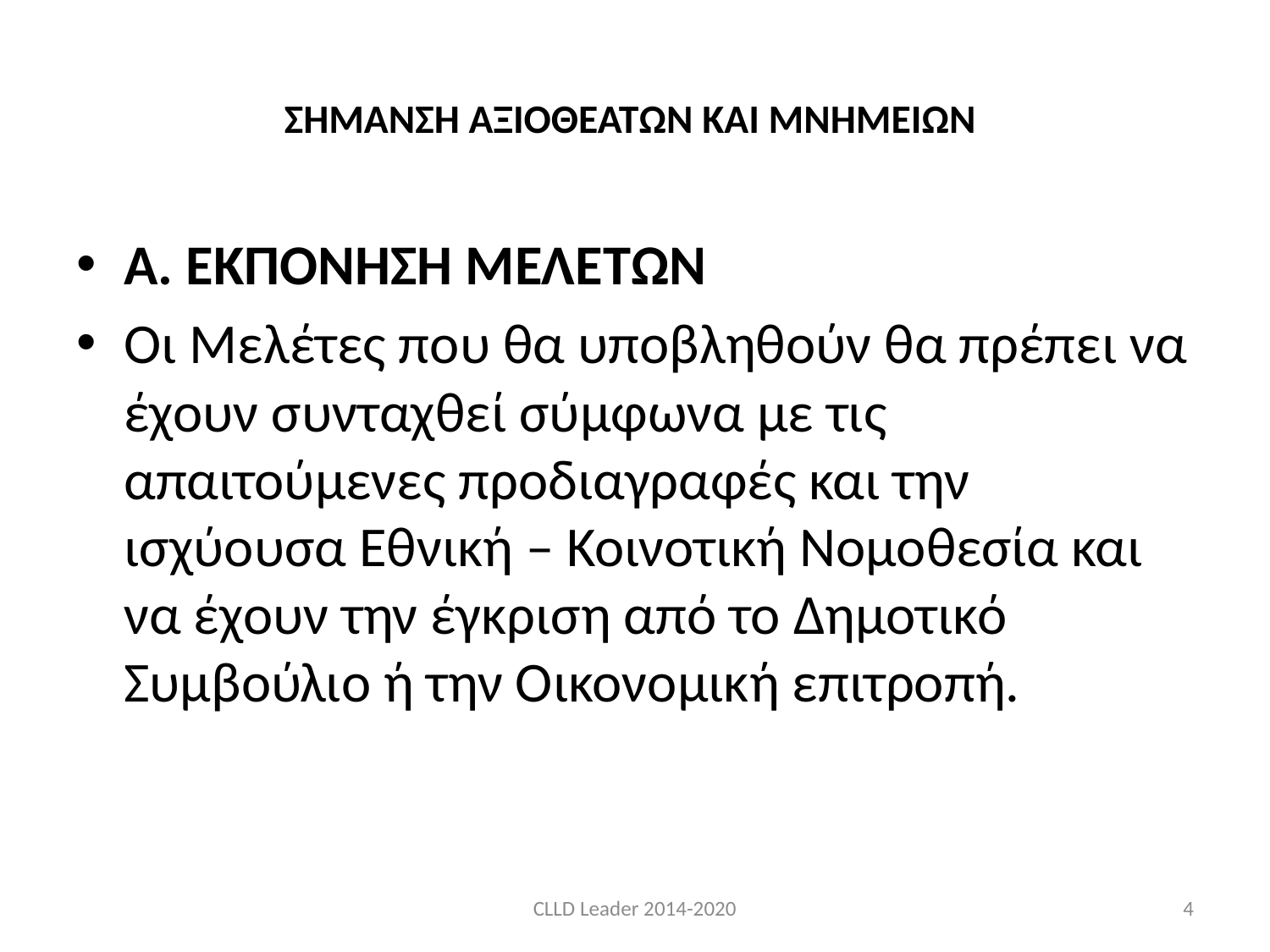

# ΣΗΜΑΝΣΗ ΑΞΙΟΘΕΑΤΩΝ ΚΑΙ ΜΝΗΜΕΙΩΝ
Α. ΕΚΠΟΝΗΣΗ ΜΕΛΕΤΩΝ
Οι Μελέτες που θα υποβληθούν θα πρέπει να έχουν συνταχθεί σύμφωνα με τις απαιτούμενες προδιαγραφές και την ισχύουσα Εθνική – Κοινοτική Νομοθεσία και να έχουν την έγκριση από το Δημοτικό Συμβούλιο ή την Οικονομική επιτροπή.
CLLD Leader 2014-2020
4